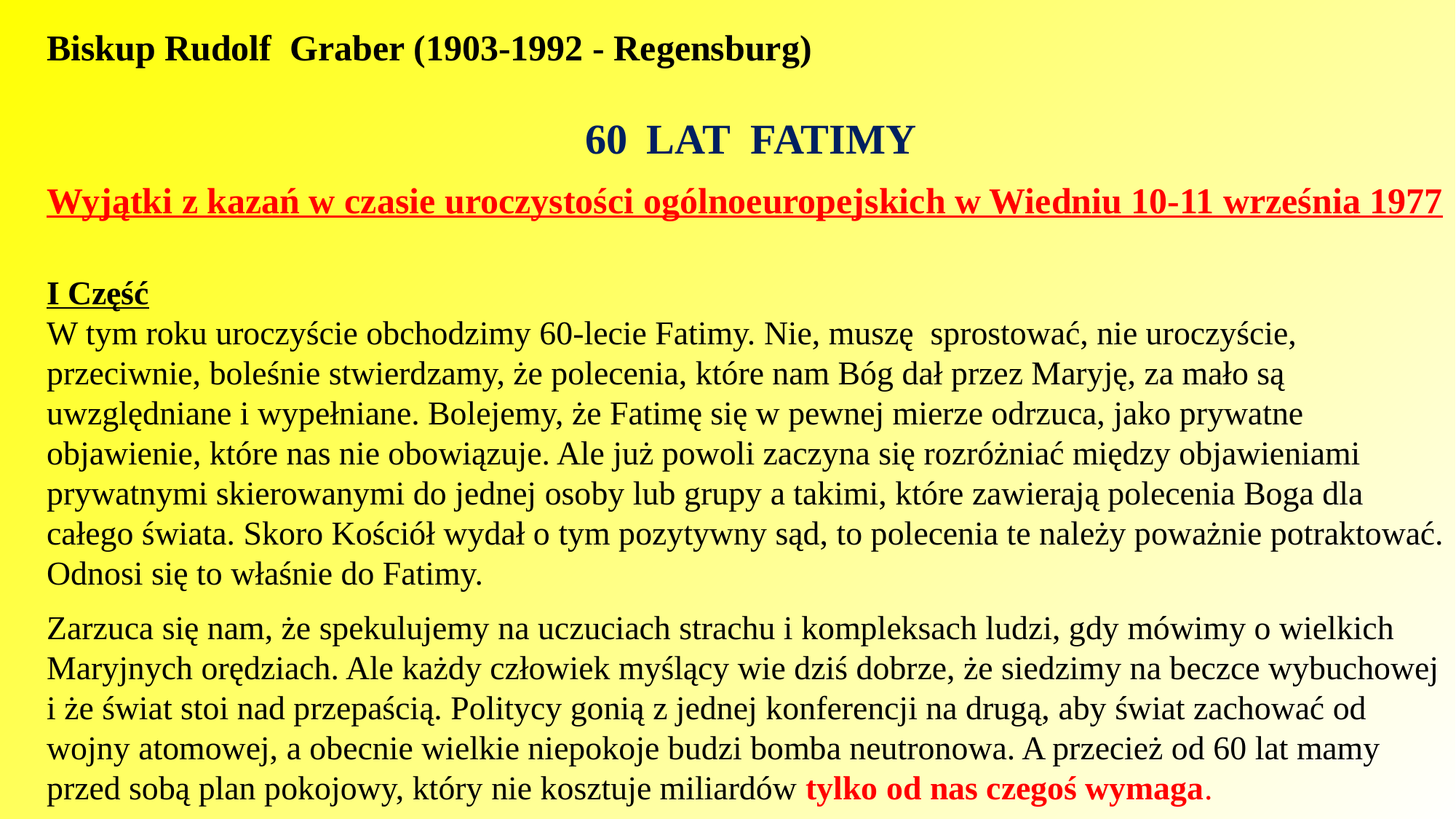

Biskup Rudolf  Graber (1903-1992 - Regensburg)

LAT  FATIMY

Wyjątki z kazań w czasie uroczystości ogólnoeuropejskich w Wiedniu 10-11 września 1977

I Część
W tym roku uroczyście obchodzimy 60-lecie Fatimy. Nie, muszę  sprostować, nie uroczyście, przeciwnie, boleśnie stwierdzamy, że polecenia, które nam Bóg dał przez Maryję, za mało są uwzględniane i wypełniane. Bolejemy, że Fatimę się w pewnej mierze odrzuca, jako prywatne objawienie, które nas nie obowiązuje. Ale już powoli zaczyna się rozróżniać między objawieniami prywatnymi skierowanymi do jednej osoby lub grupy a takimi, które zawierają polecenia Boga dla całego świata. Skoro Kościół wydał o tym pozytywny sąd, to polecenia te należy poważnie potraktować. Odnosi się to właśnie do Fatimy.

Zarzuca się nam, że spekulujemy na uczuciach strachu i kompleksach ludzi, gdy mówimy o wielkich Maryjnych orędziach. Ale każdy człowiek myślący wie dziś dobrze, że siedzimy na beczce wybuchowej i że świat stoi nad przepaścią. Politycy gonią z jednej konferencji na drugą, aby świat zachować od wojny atomowej, a obecnie wielkie niepokoje budzi bomba neutronowa. A przecież od 60 lat mamy przed sobą plan pokojowy, który nie kosztuje miliardów tylko od nas czegoś wymaga.